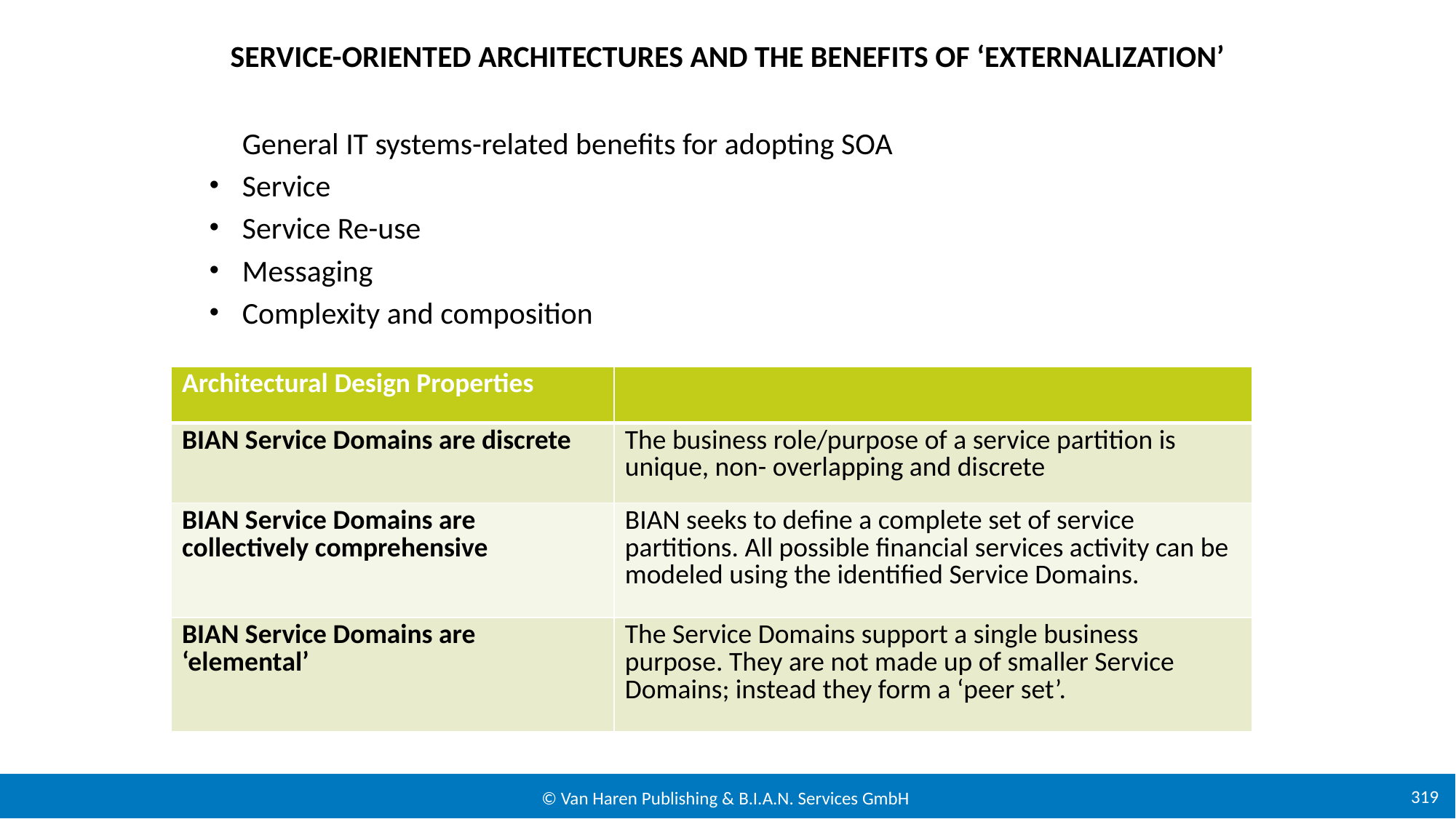

# Service-oriented architectures and the benefits of ‘externalization’
General IT systems-related benefits for adopting SOA
Service
Service Re-use
Messaging
Complexity and composition
| Architectural Design Properties |  |
| --- | --- |
| BIAN Service Domains are discrete | The business role/purpose of a service partition is unique, non- overlapping and discrete |
| BIAN Service Domains are collectively comprehensive | BIAN seeks to define a complete set of service partitions. All possible financial services activity can be modeled using the identified Service Domains. |
| BIAN Service Domains are ‘elemental’ | The Service Domains support a single business purpose. They are not made up of smaller Service Domains; instead they form a ‘peer set’. |